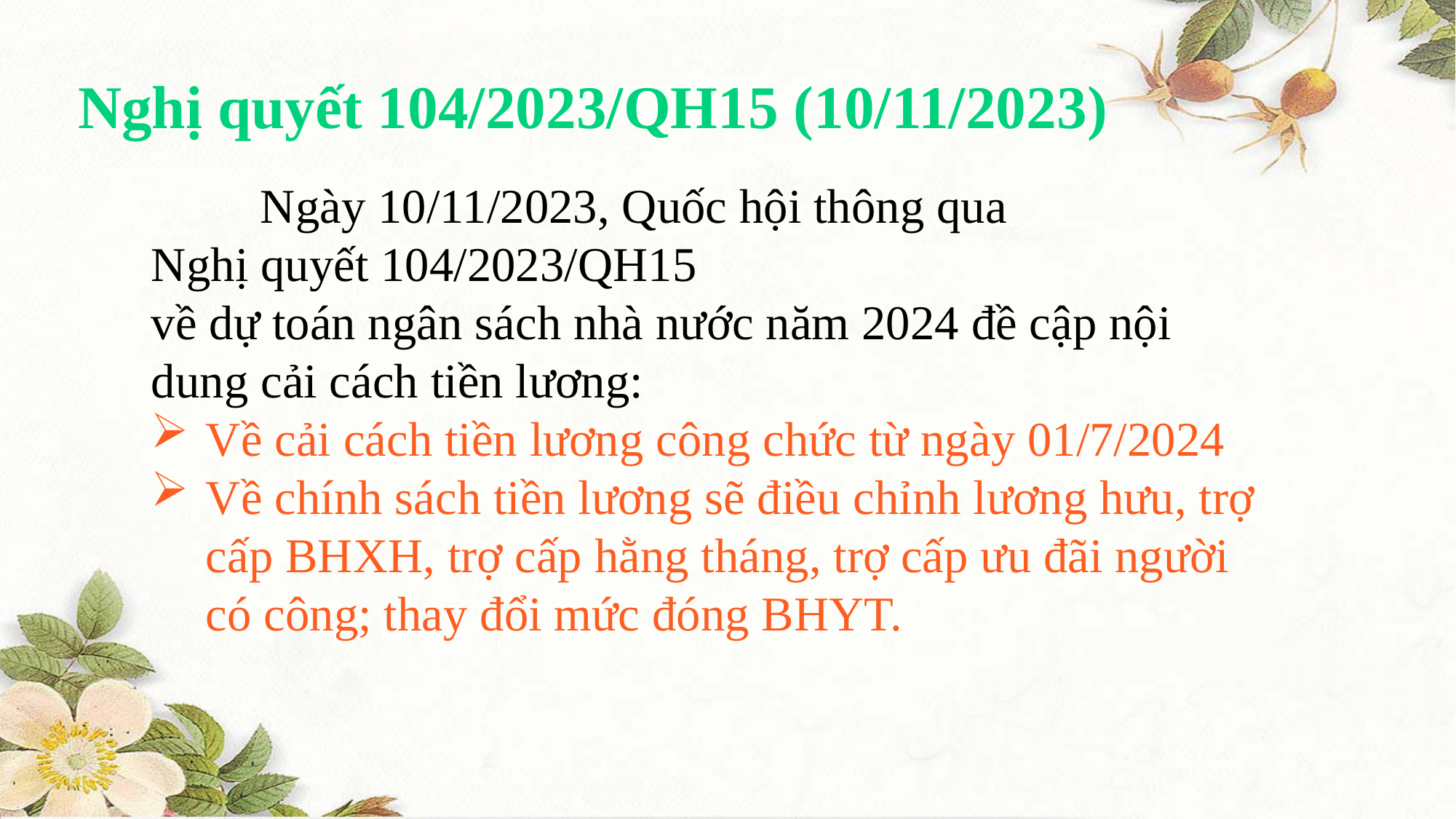

Nghị quyết 104/2023/QH15 (10/11/2023)
	Ngày 10/11/2023, Quốc hội thông qua Nghị quyết 104/2023/QH15
về dự toán ngân sách nhà nước năm 2024 đề cập nội dung cải cách tiền lương:
Về cải cách tiền lương công chức từ ngày 01/7/2024
Về chính sách tiền lương sẽ điều chỉnh lương hưu, trợ cấp BHXH, trợ cấp hằng tháng, trợ cấp ưu đãi người có công; thay đổi mức đóng BHYT.